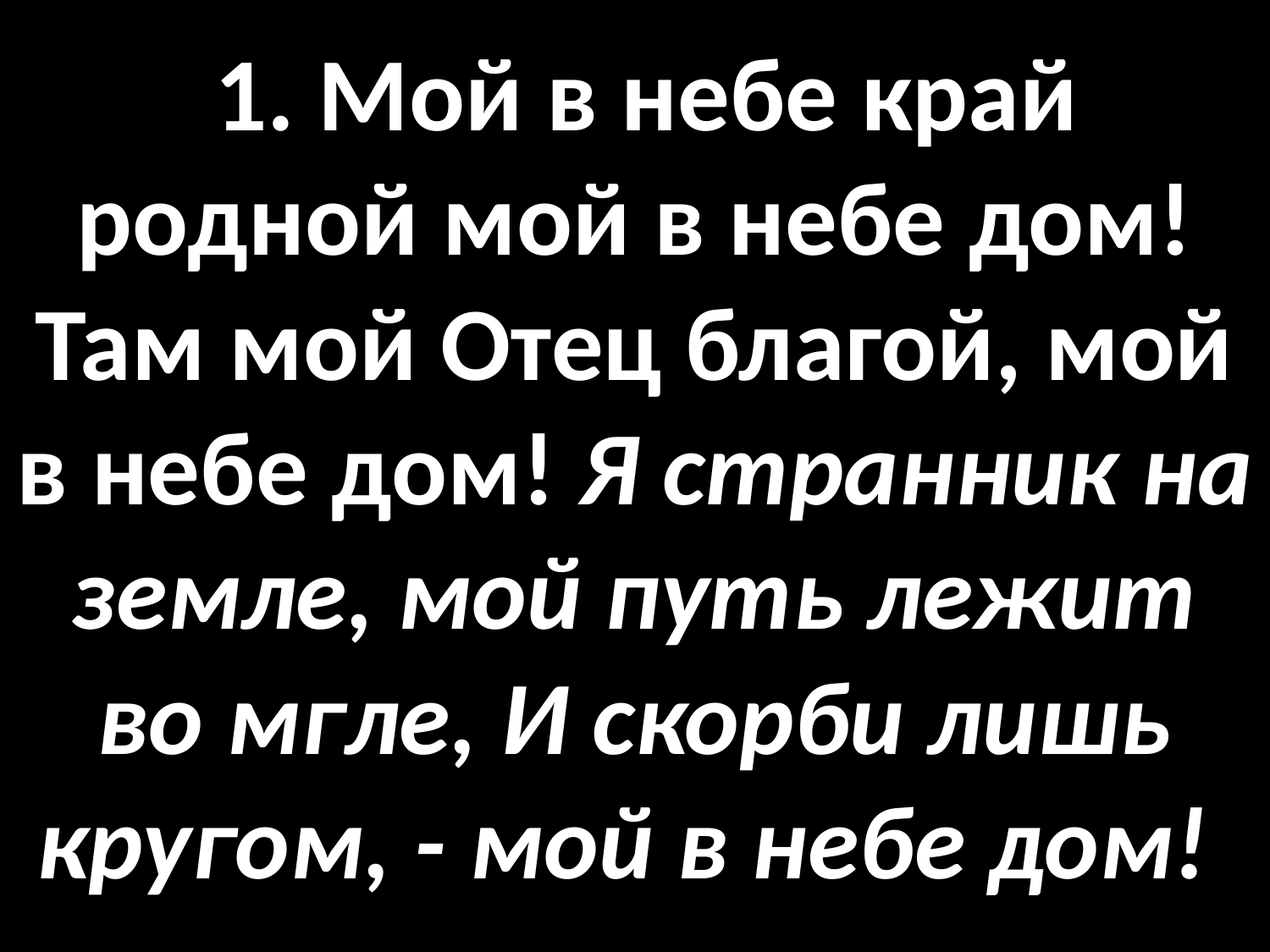

# 1. Мой в небе край родной мой в небе дом! Там мой Отец благой, мой в небе дом! Я странник на земле, мой путь лежит во мгле, И скорби лишь кругом, - мой в небе дом!